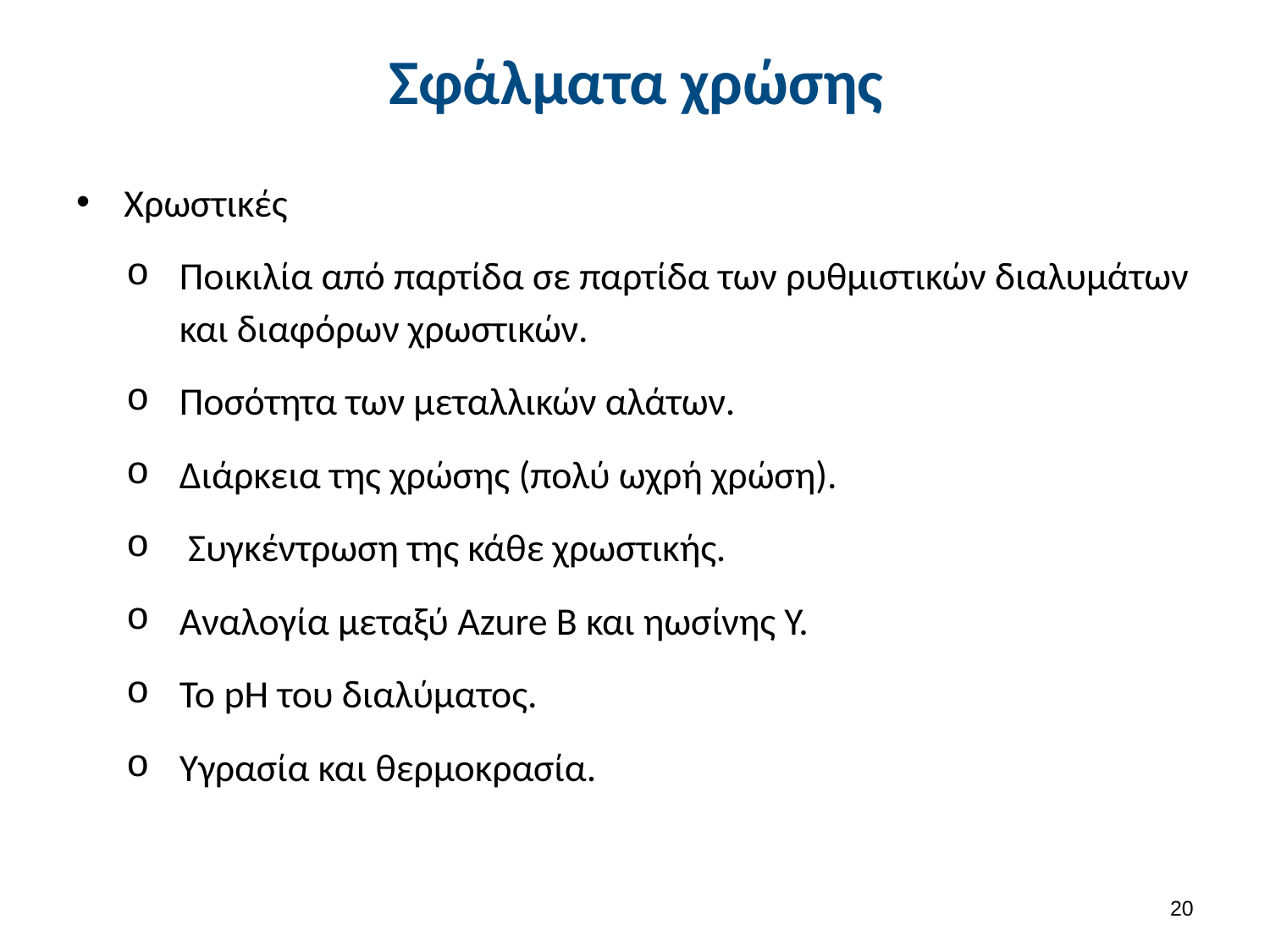

# Σφάλματα χρώσης
Χρωστικές
Ποικιλία από παρτίδα σε παρτίδα των ρυθμιστικών διαλυμάτων και διαφόρων χρωστικών.
Ποσότητα των μεταλλικών αλάτων.
Διάρκεια της χρώσης (πολύ ωχρή χρώση).
 Συγκέντρωση της κάθε χρωστικής.
Αναλογία μεταξύ Azure B και ηωσίνης Υ.
Το pH του διαλύματος.
Υγρασία και θερμοκρασία.
20